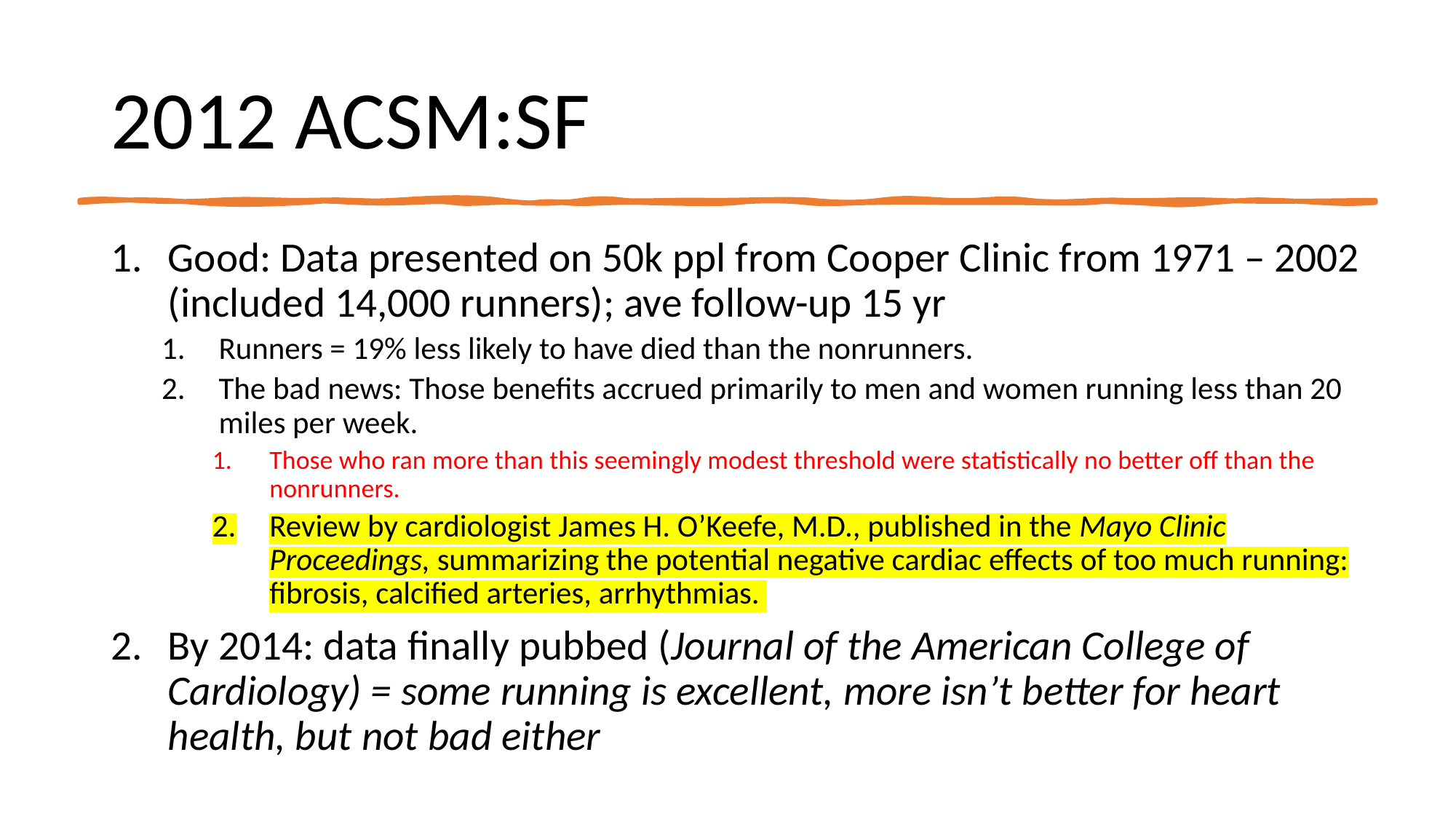

# 2012 ACSM:SF

Good: Data presented on 50k ppl from Cooper Clinic from 1971 – 2002 (included 14,000 runners); ave follow-up 15 yr
Runners = 19% less likely to have died than the nonrunners.
The bad news: Those benefits accrued primarily to men and women running less than 20 miles per week.
Those who ran more than this seemingly modest threshold were statistically no better off than the nonrunners.
Review by cardiologist James H. O’Keefe, M.D., published in the Mayo Clinic Proceedings, summarizing the potential negative cardiac effects of too much running: fibrosis, calcified arteries, arrhythmias.
By 2014: data finally pubbed (Journal of the American College of Cardiology) = some running is excellent, more isn’t better for heart health, but not bad either